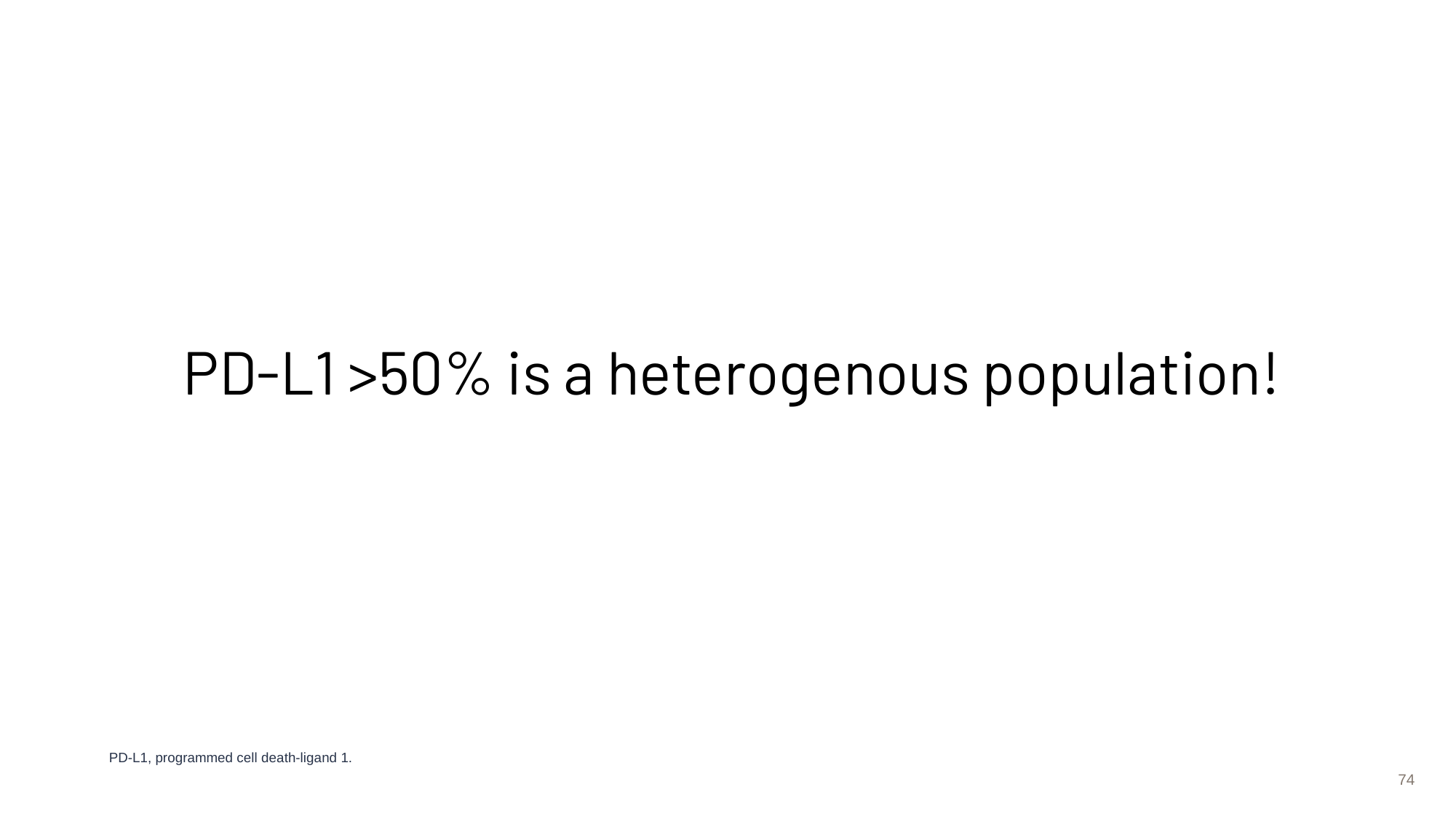

# PD-L1 >50% is a heterogenous population!
PD-L1, programmed cell death-ligand 1.
74